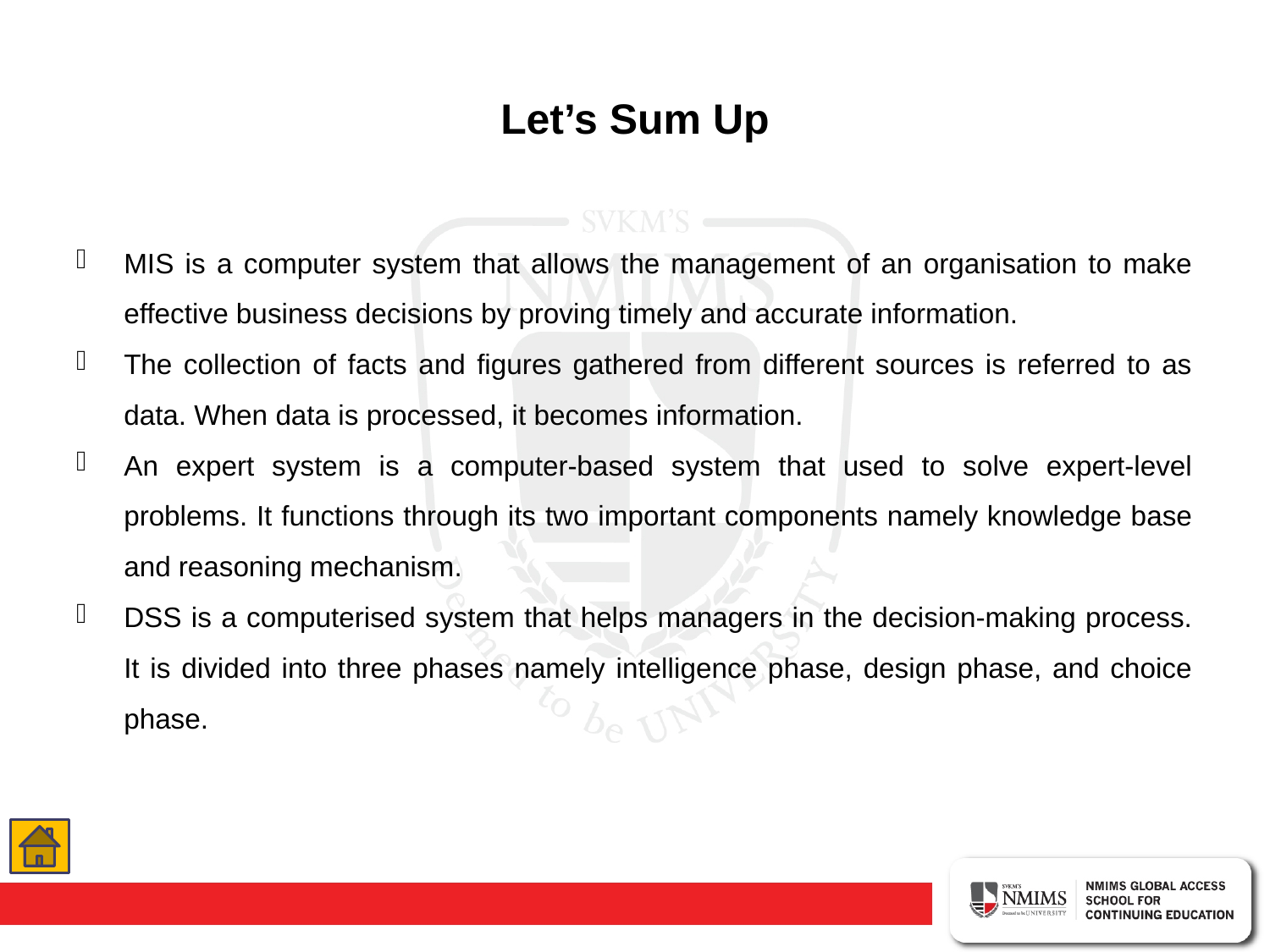

# Let’s Sum Up
MIS is a computer system that allows the management of an organisation to make effective business decisions by proving timely and accurate information.
The collection of facts and figures gathered from different sources is referred to as data. When data is processed, it becomes information.
An expert system is a computer-based system that used to solve expert-level problems. It functions through its two important components namely knowledge base and reasoning mechanism.
DSS is a computerised system that helps managers in the decision-making process. It is divided into three phases namely intelligence phase, design phase, and choice phase.